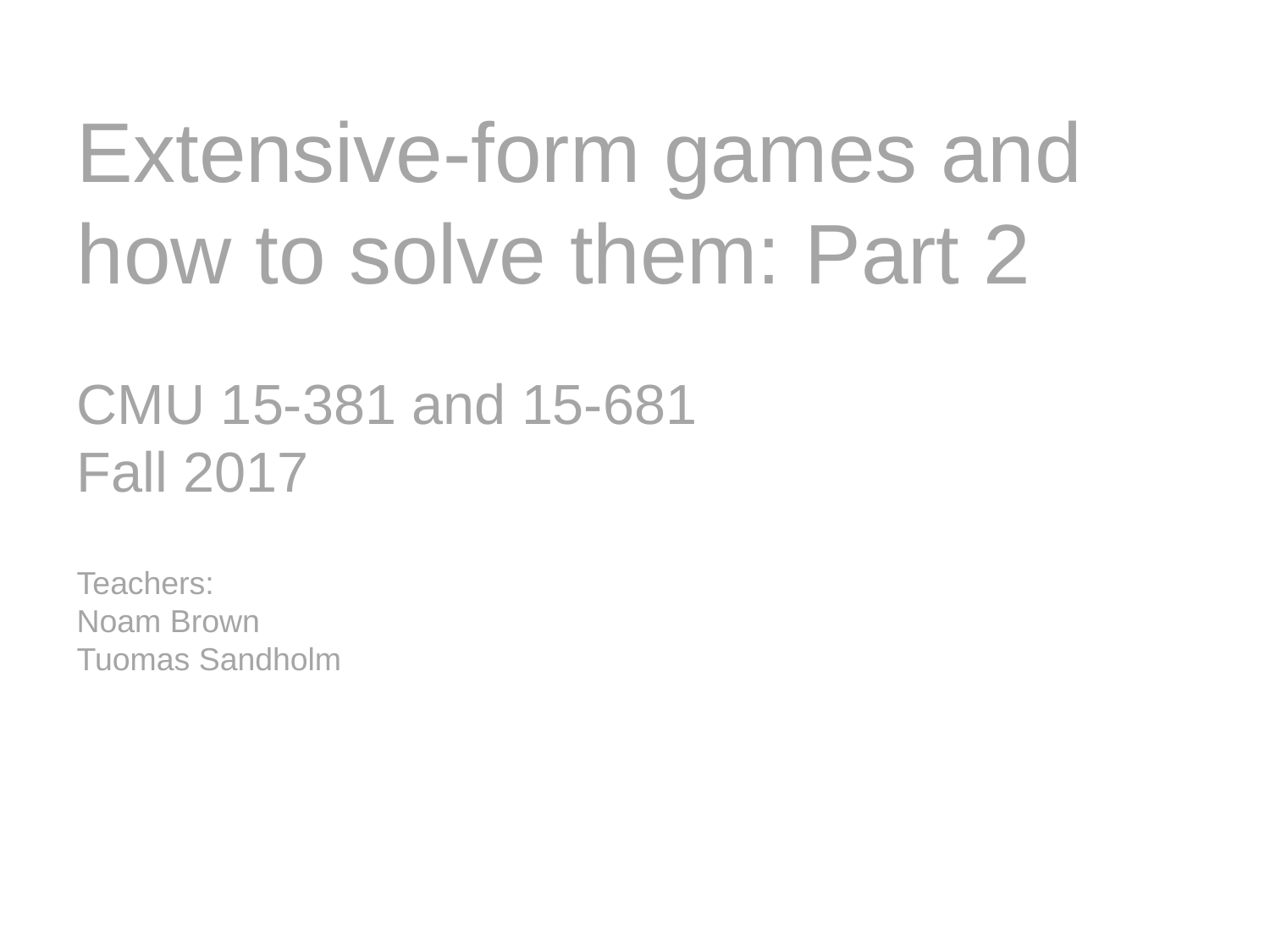

Extensive-form games and how to solve them: Part 2
CMU 15-381 and 15-681
Fall 2017

Teachers:
Noam Brown
Tuomas Sandholm